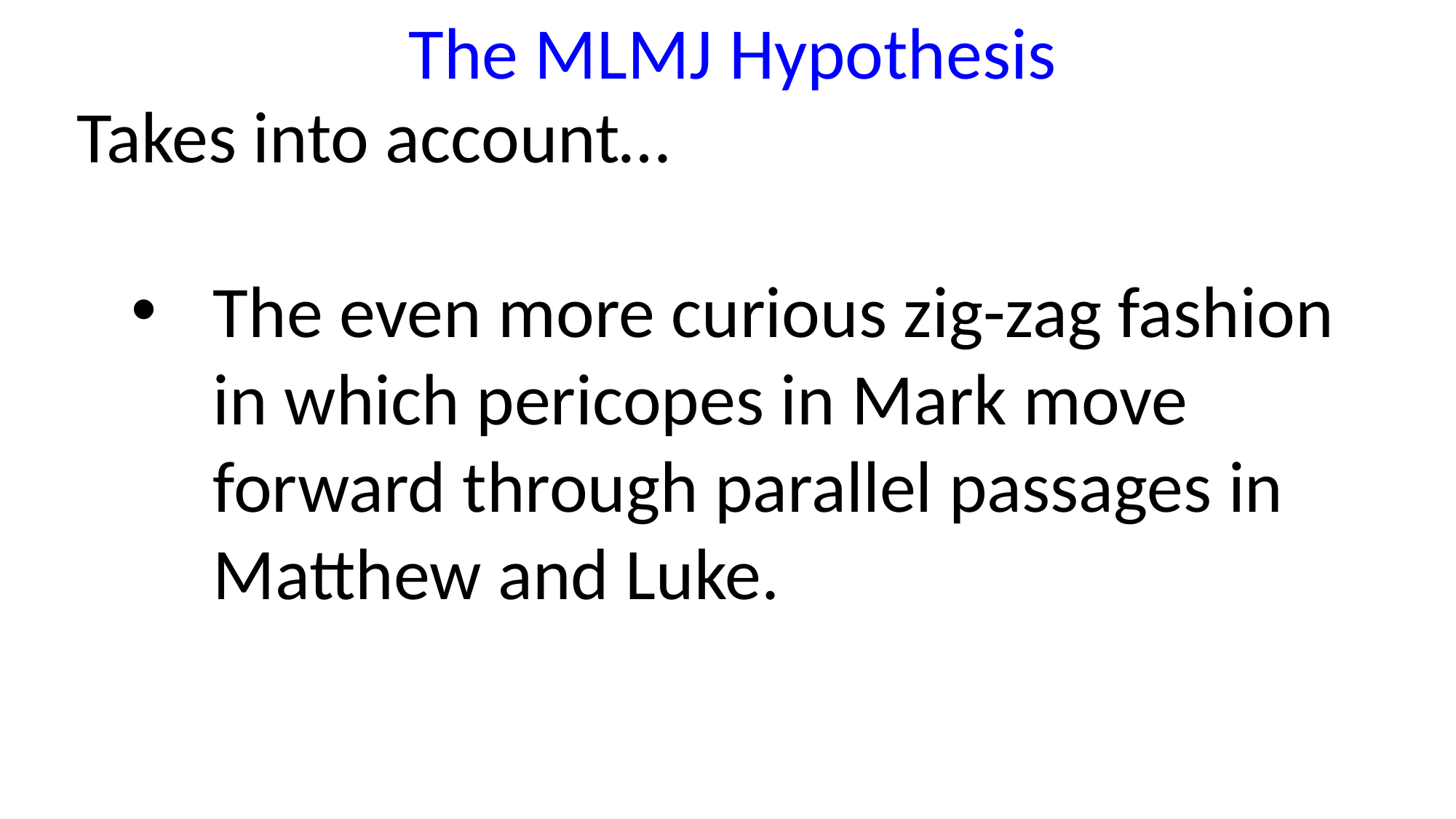

The MLMJ Hypothesis
Takes into account…

The even more curious zig-zag fashion in which pericopes in Mark move forward through parallel passages in Matthew and Luke.